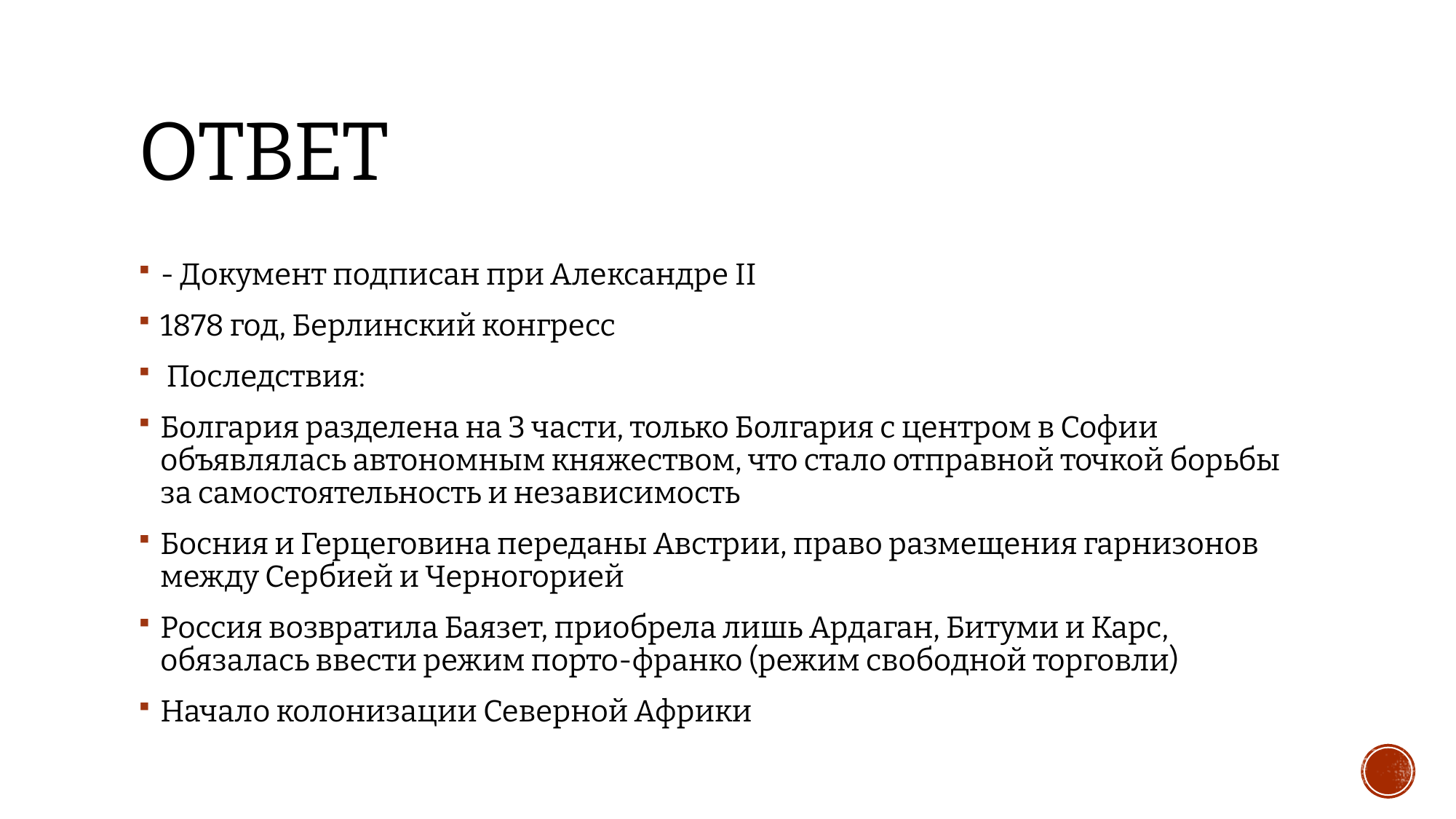

# Ответ
- Документ подписан при Александре II
1878 год, Берлинский конгресс
 Последствия:
Болгария разделена на 3 части, только Болгария с центром в Софии объявлялась автономным княжеством, что стало отправной точкой борьбы за самостоятельность и независимость
Босния и Герцеговина переданы Австрии, право размещения гарнизонов между Сербией и Черногорией
Россия возвратила Баязет, приобрела лишь Ардаган, Битуми и Карс, обязалась ввести режим порто-франко (режим свободной торговли)
Начало колонизации Северной Африки